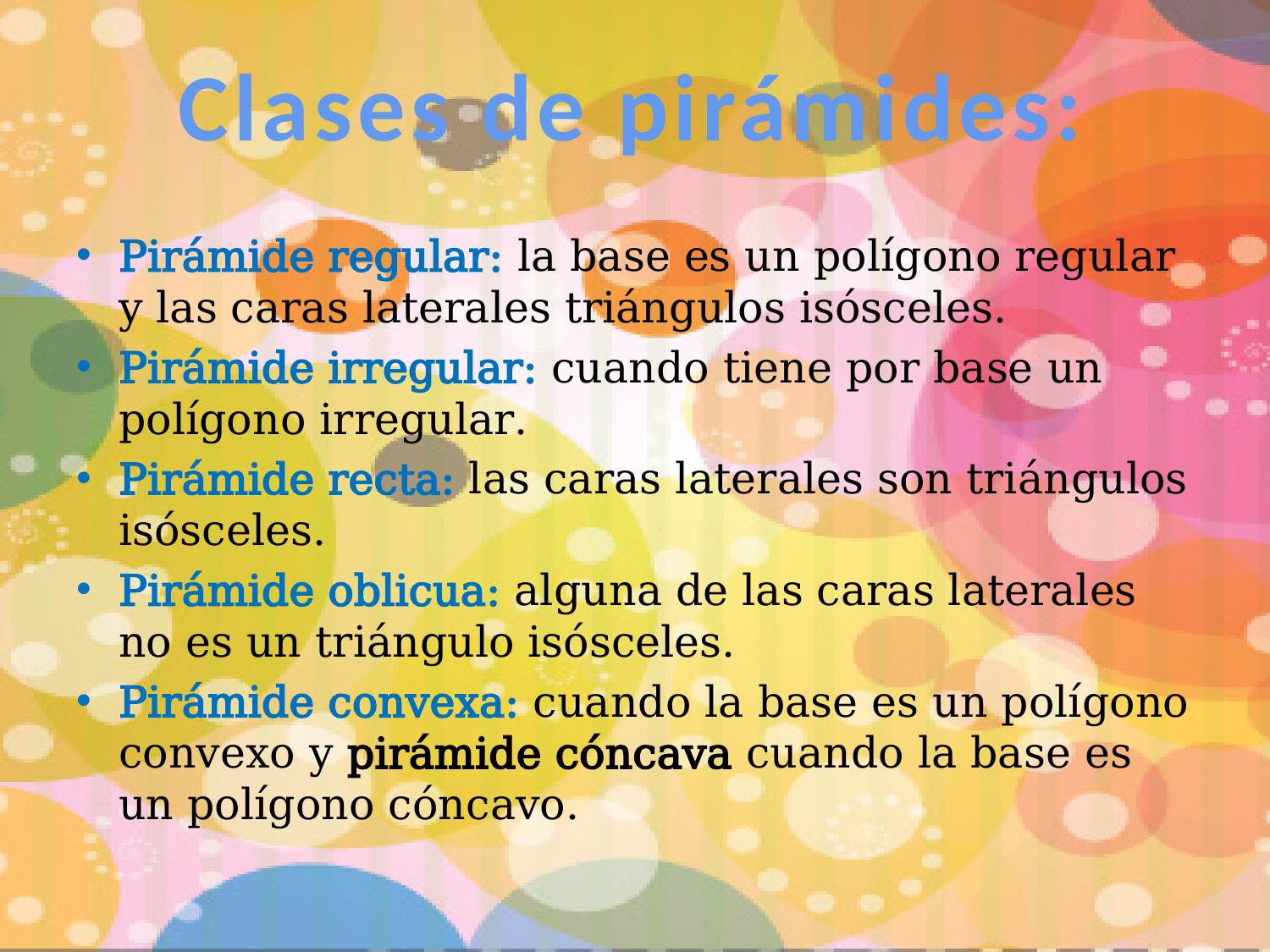

Clases de pirámides:
Pirámide regular: la base es un polígono regular y las caras laterales triángulos isósceles.
Pirámide irregular: cuando tiene por base un polígono irregular.
Pirámide recta: las caras laterales son triángulos isósceles.
Pirámide oblicua: alguna de las caras laterales no es un triángulo isósceles.
Pirámide convexa: cuando la base es un polígono convexo y pirámide cóncava cuando la base es un polígono cóncavo.